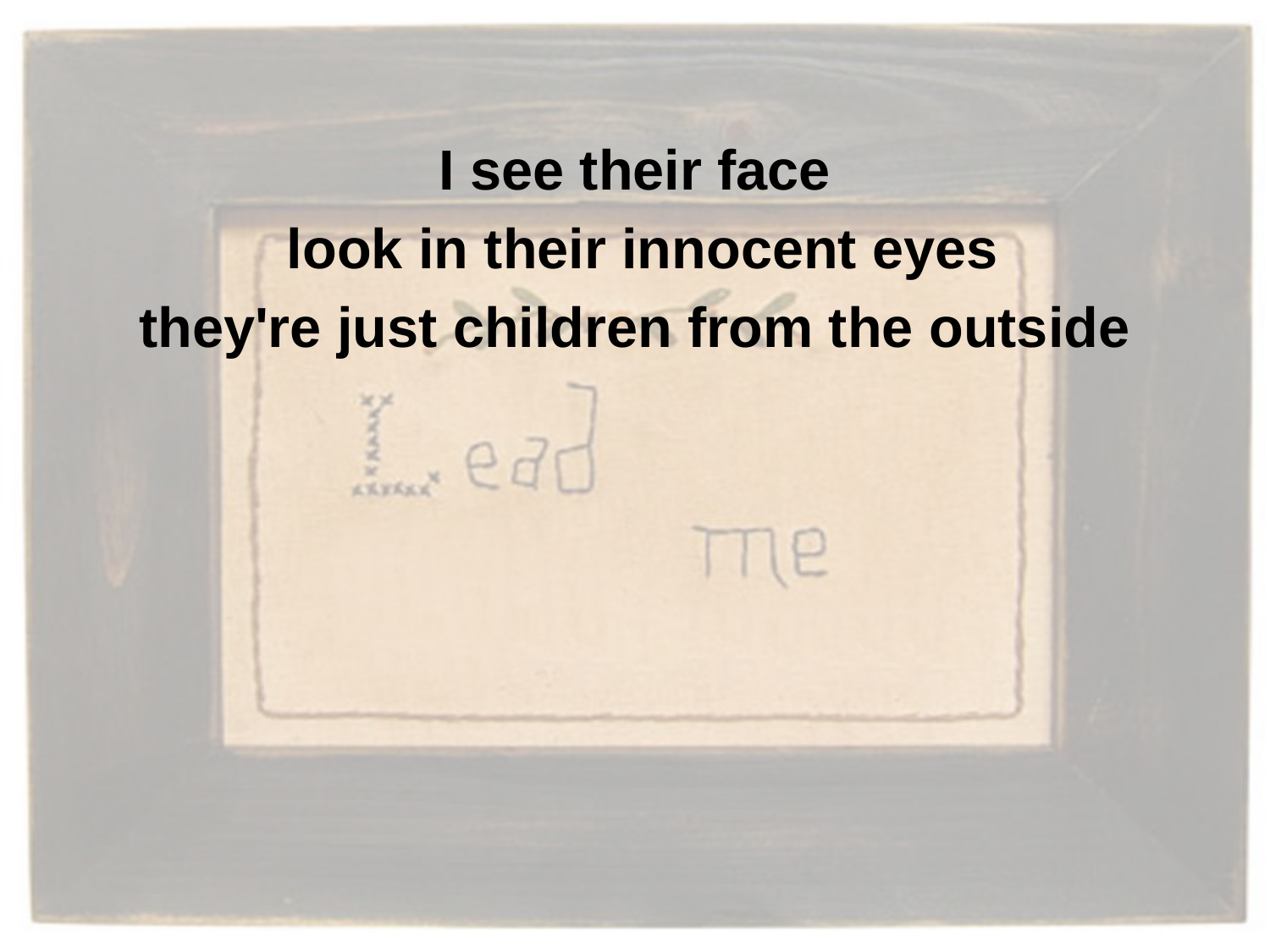

I see their face
 look in their innocent eyes
they're just children from the outside